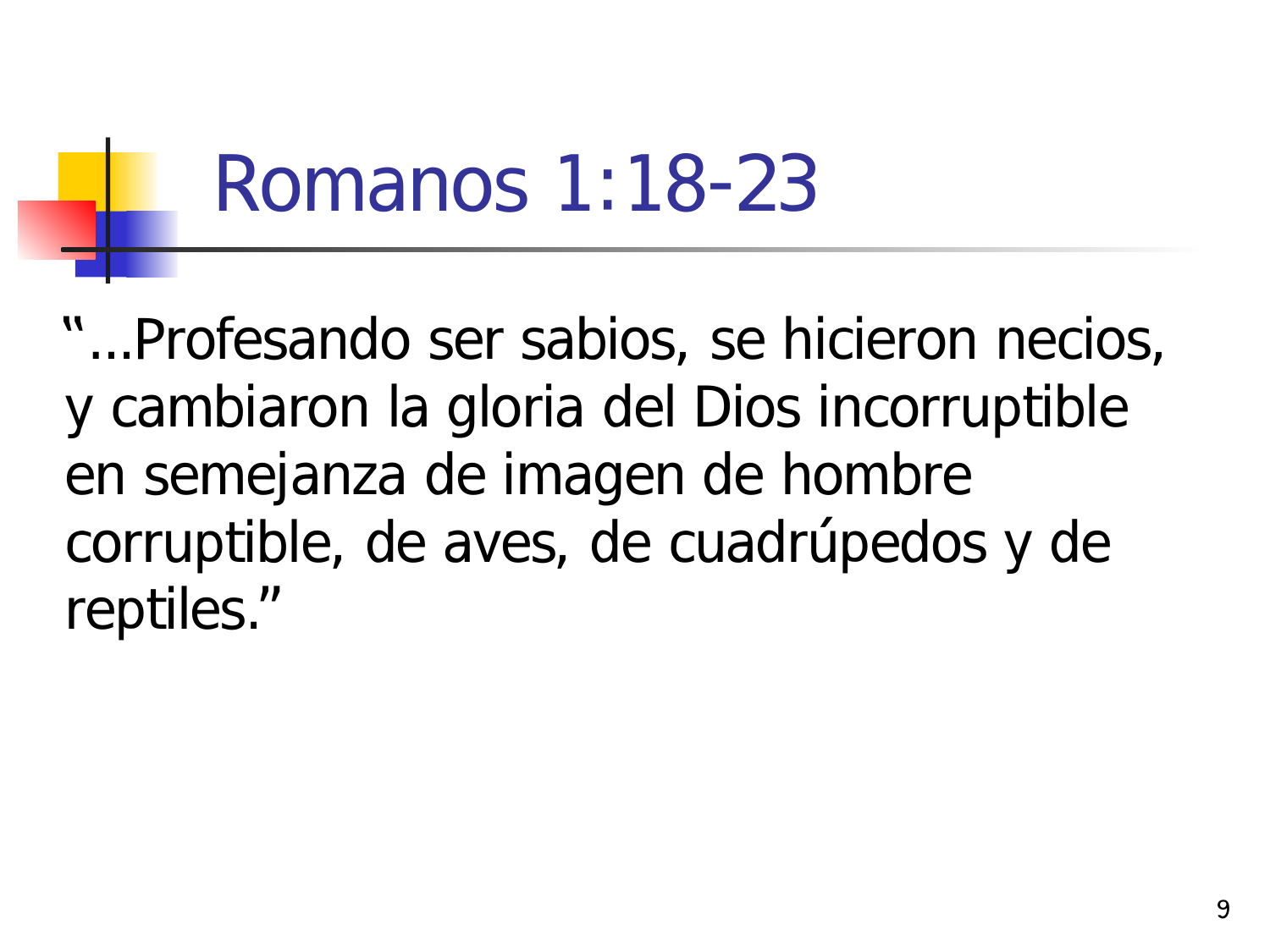

# Romanos 1:18-23
“…Profesando ser sabios, se hicieron necios, y cambiaron la gloria del Dios incorruptible en semejanza de imagen de hombre corruptible, de aves, de cuadrúpedos y de reptiles.”
9